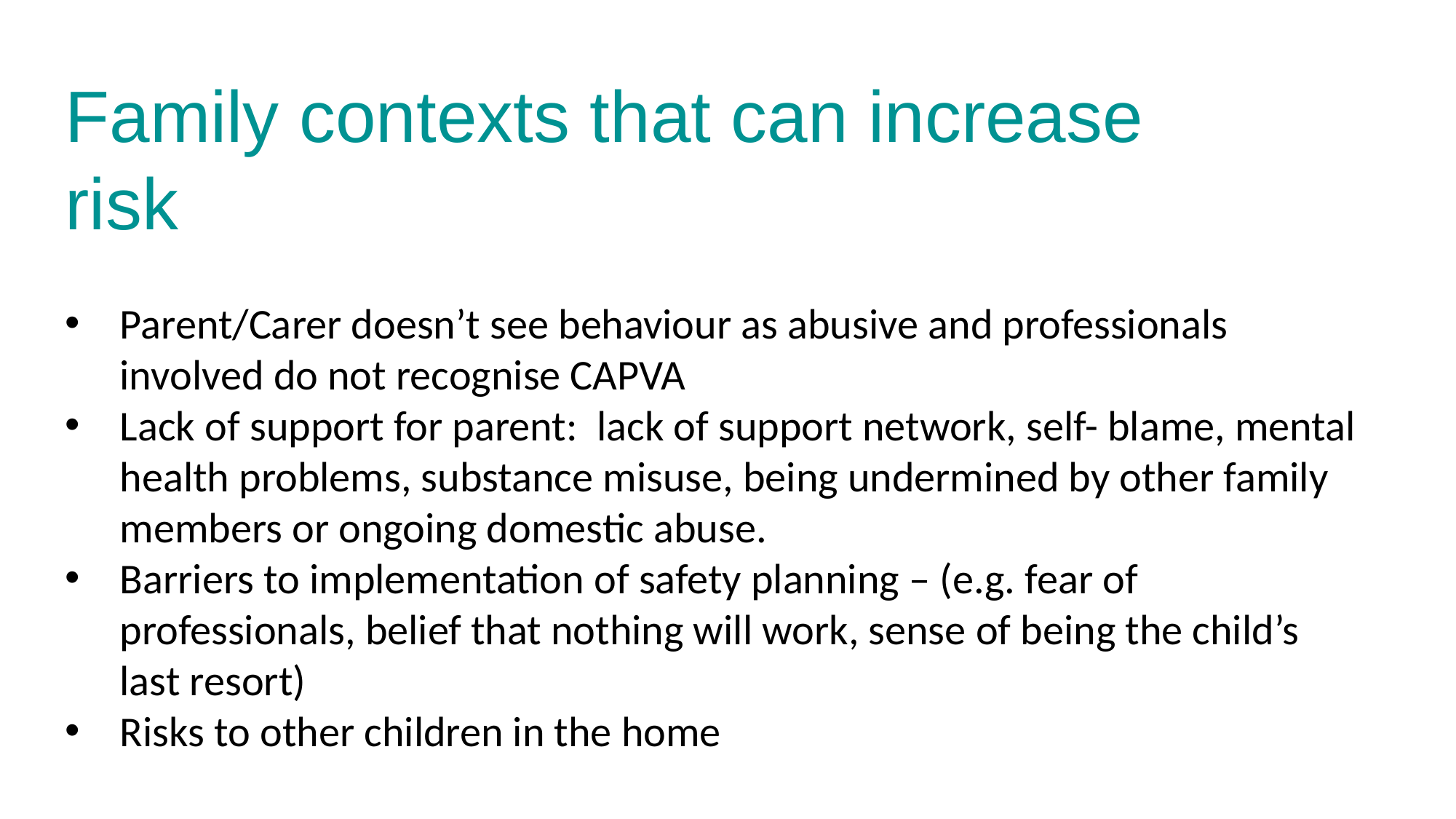

Family contexts that can increase risk
Parent/Carer doesn’t see behaviour as abusive and professionals involved do not recognise CAPVA
Lack of support for parent:  lack of support network, self- blame, mental health problems, substance misuse, being undermined by other family members or ongoing domestic abuse.
Barriers to implementation of safety planning – (e.g. fear of professionals, belief that nothing will work, sense of being the child’s last resort)
Risks to other children in the home